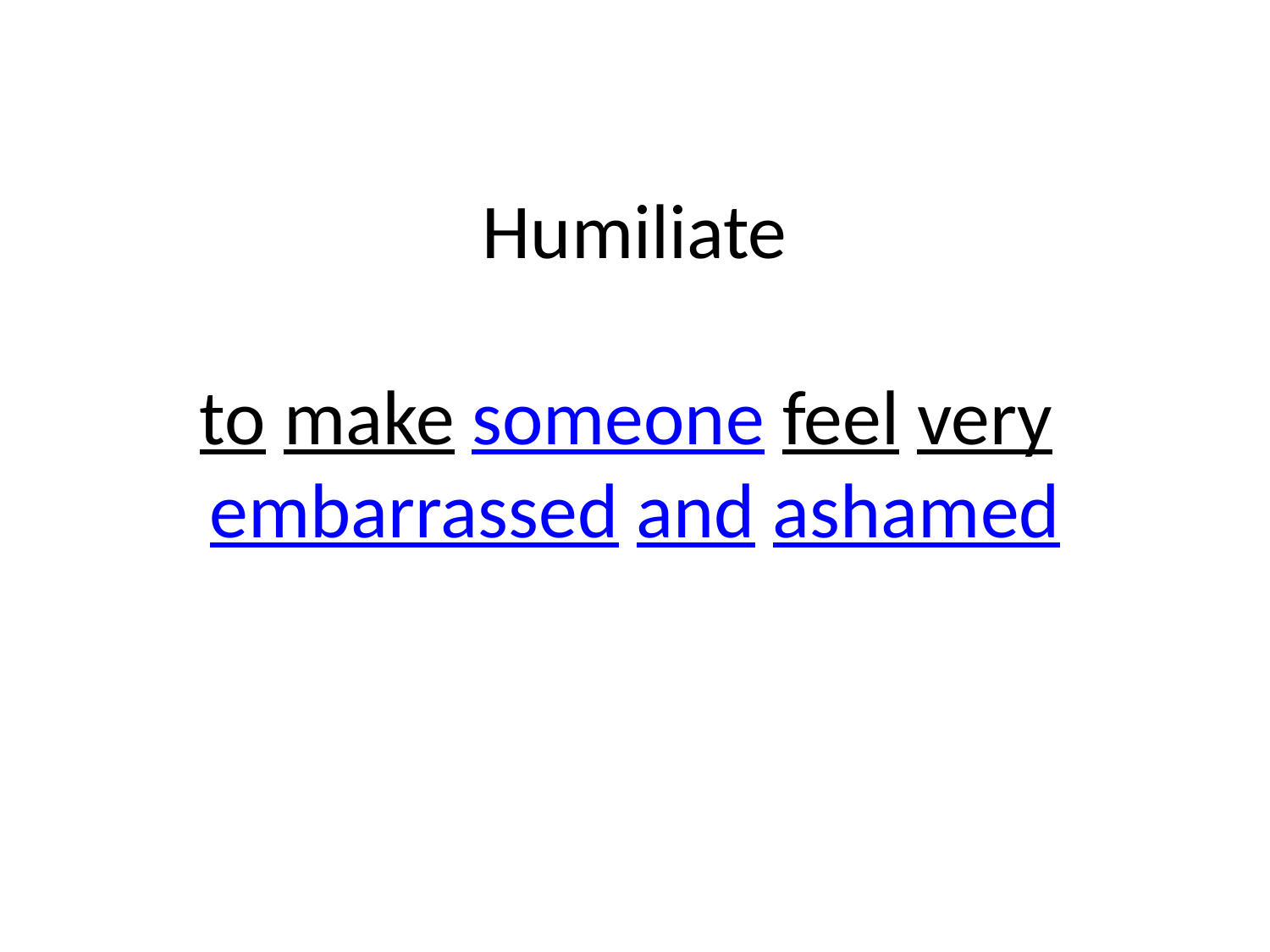

# Humiliate to make someone feel very embarrassed and ashamed